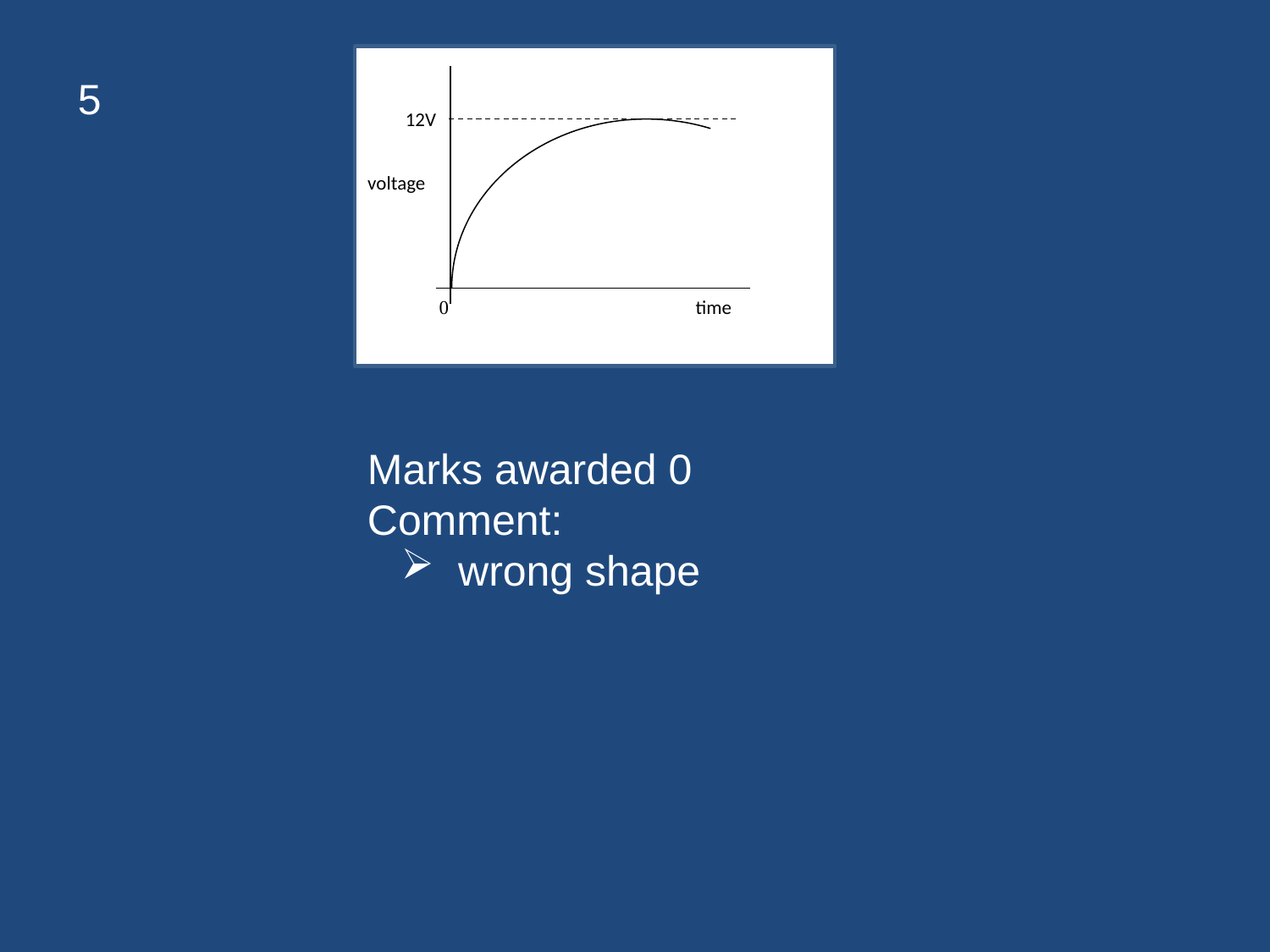

5
12V

voltage
0
time
Marks awarded 0
Comment:
  wrong shape